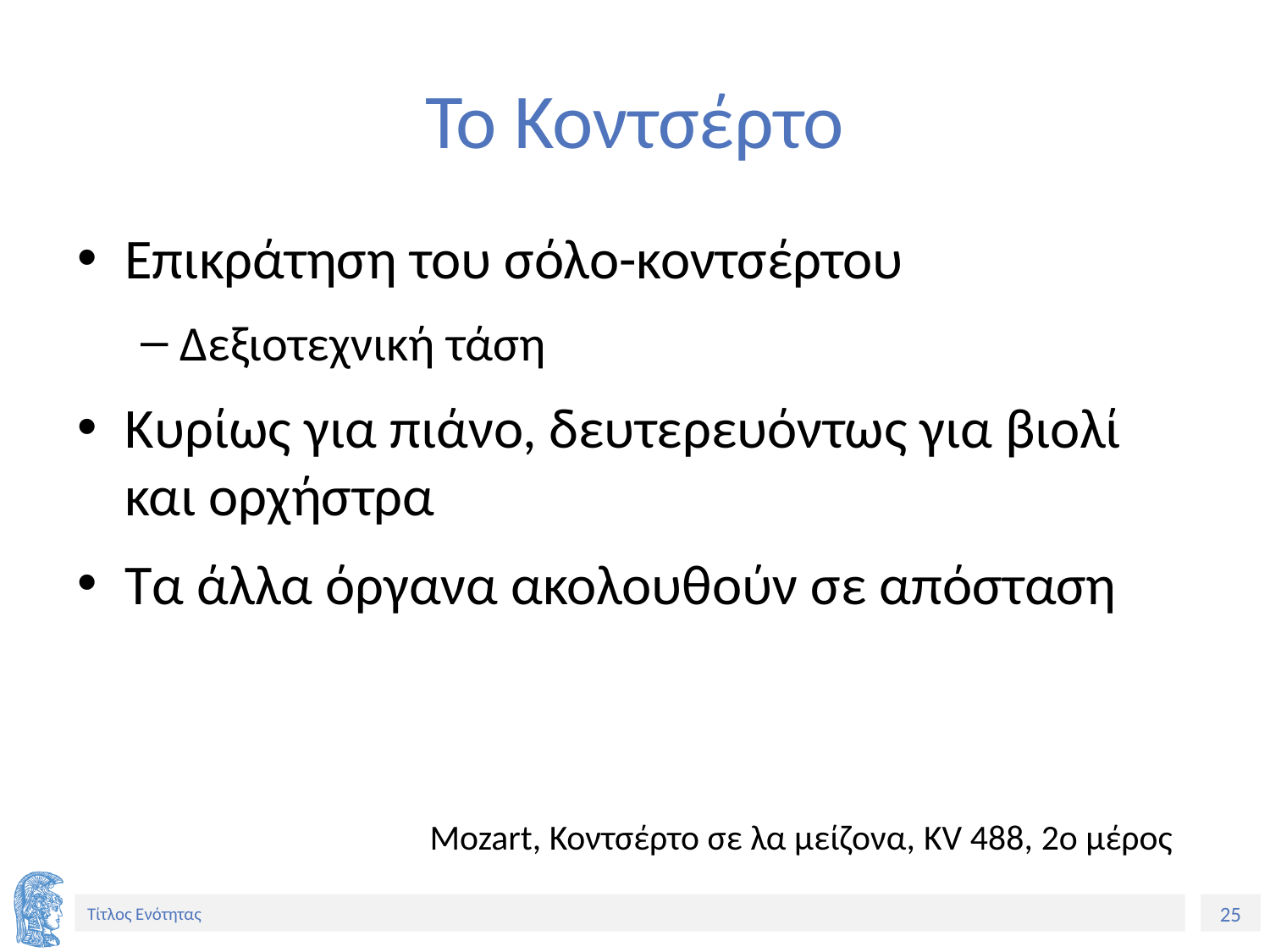

# Το Κοντσέρτο
Επικράτηση του σόλο-κοντσέρτου
Δεξιοτεχνική τάση
Κυρίως για πιάνο, δευτερευόντως για βιολί και ορχήστρα
Τα άλλα όργανα ακολουθούν σε απόσταση

Mozart, Κοντσέρτο σε λα μείζονα, KV 488, 2ο μέρος